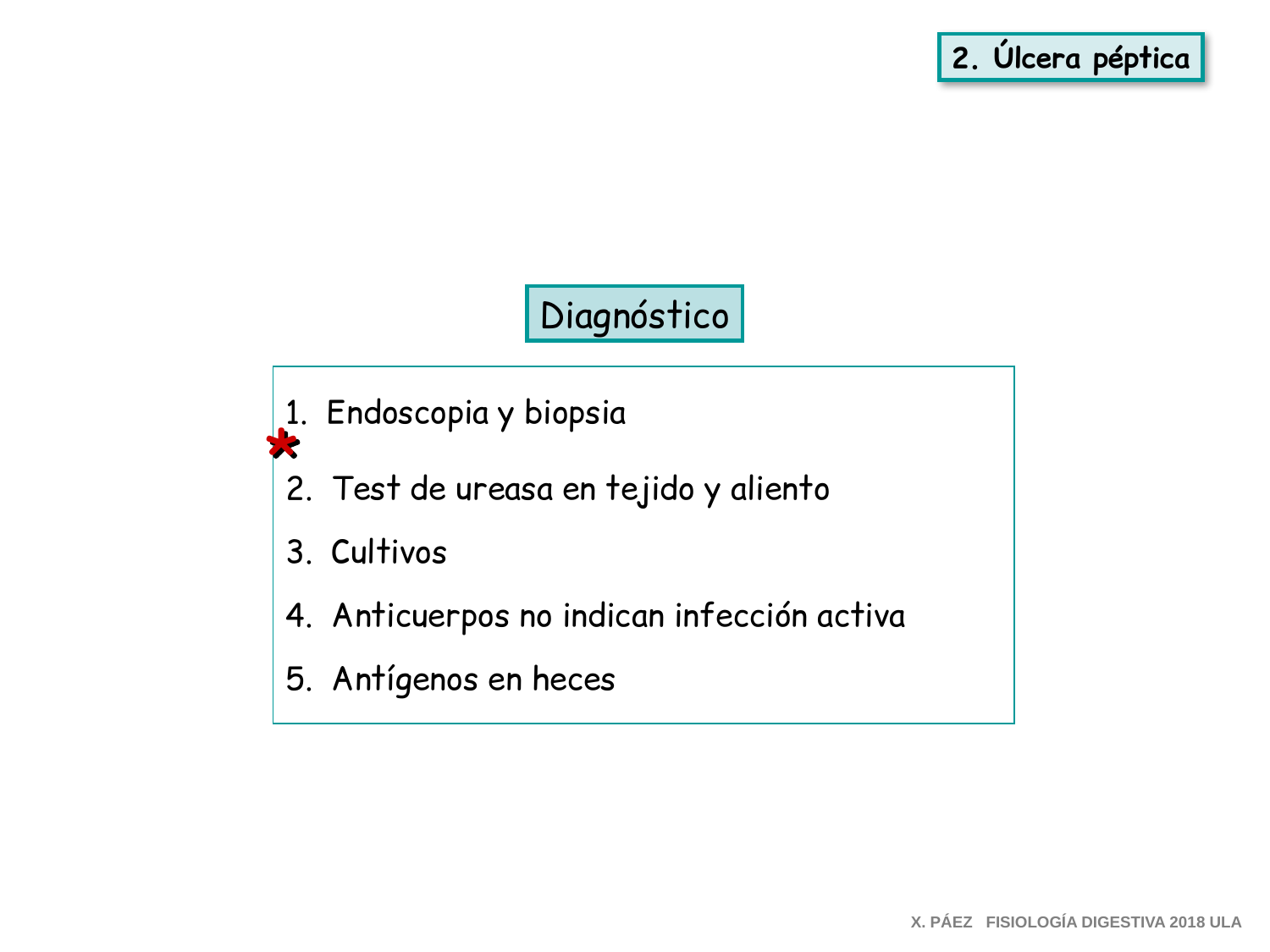

2. Úlcera péptica
Diagnóstico

1.  Endoscopia y biopsia

2.  Test de ureasa en tejido y aliento

3.  Cultivos

4.  Anticuerpos no indican infección activa

5.  Antígenos en heces

*
X. PÁEZ   FISIOLOGÍA DIGESTIVA 2018 ULA